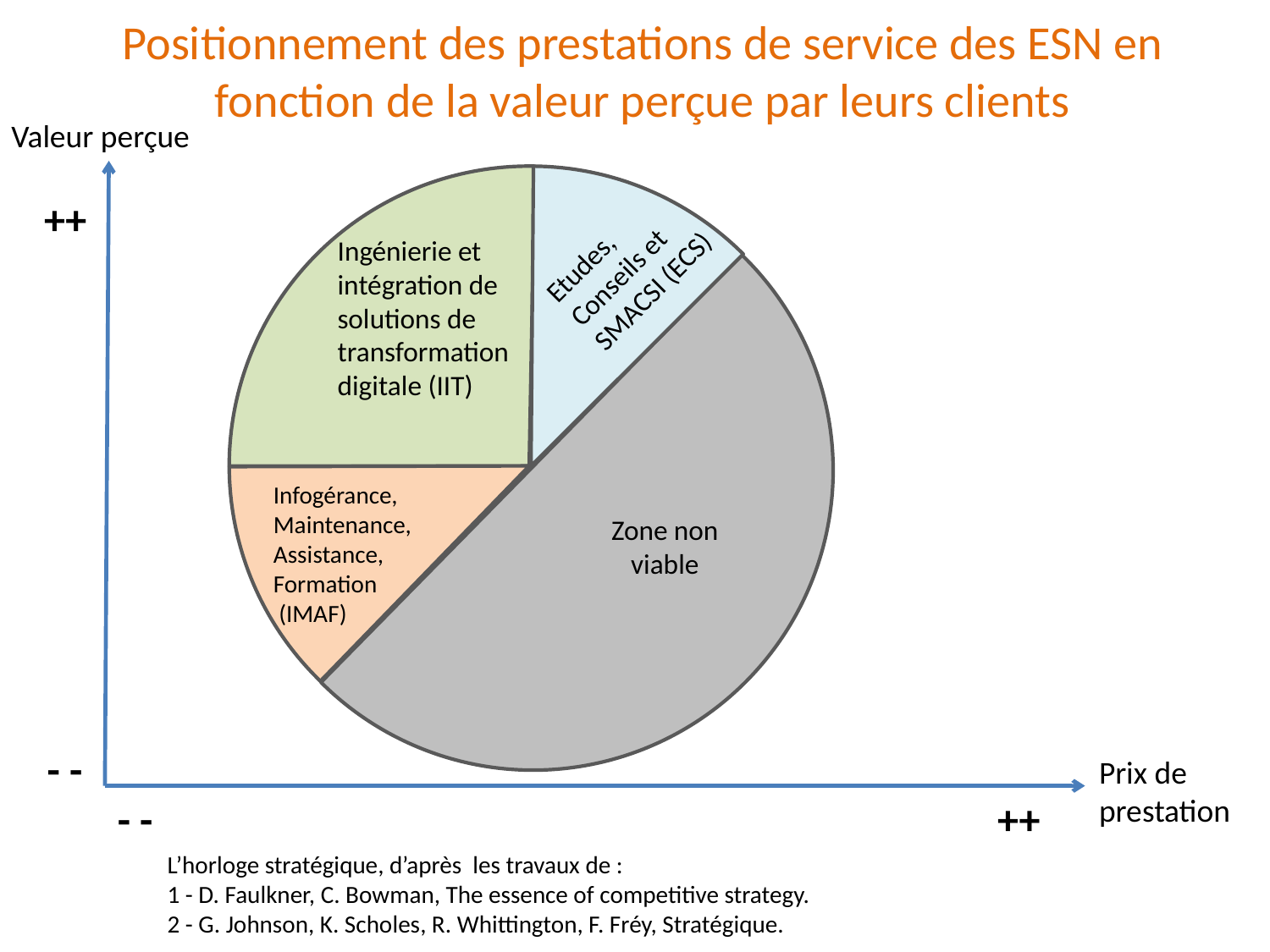

Positionnement des prestations de service des ESN en fonction de la valeur perçue par leurs clients
Valeur perçue

++
Etudes,  Conseils et SMACSI (ECS)
Ingénierie et intégration de solutions de transformation digitale (IIT)
Infogérance, Maintenance, Assistance, Formation
 (IMAF)
Zone non viable
- -
Prix de prestation
- -
++
L’horloge stratégique, d’après  les travaux de :
1 - D. Faulkner, C. Bowman, The essence of competitive strategy.
2 - G. Johnson, K. Scholes, R. Whittington, F. Fréy, Stratégique.